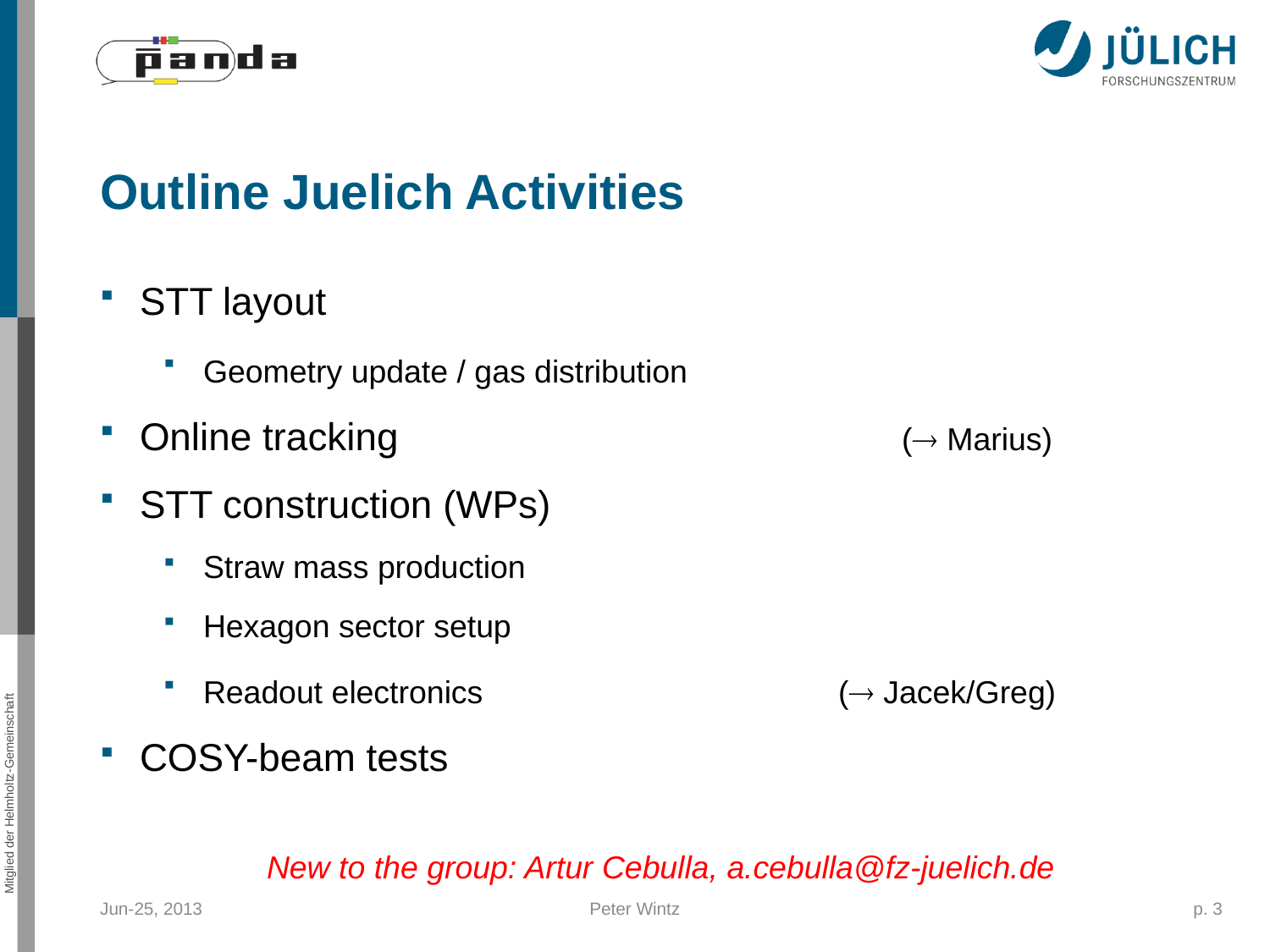

Outline Juelich Activities
STT layout
Geometry update / gas distribution
Online tracking				(→ Marius)
STT construction (WPs)
Straw mass production
Hexagon sector setup
Readout electronics			(→ Jacek/Greg)
COSY-beam tests

New to the group: Artur Cebulla, a.cebulla@fz-juelich.de
Jun-25, 2013
Peter Wintz
p. 3